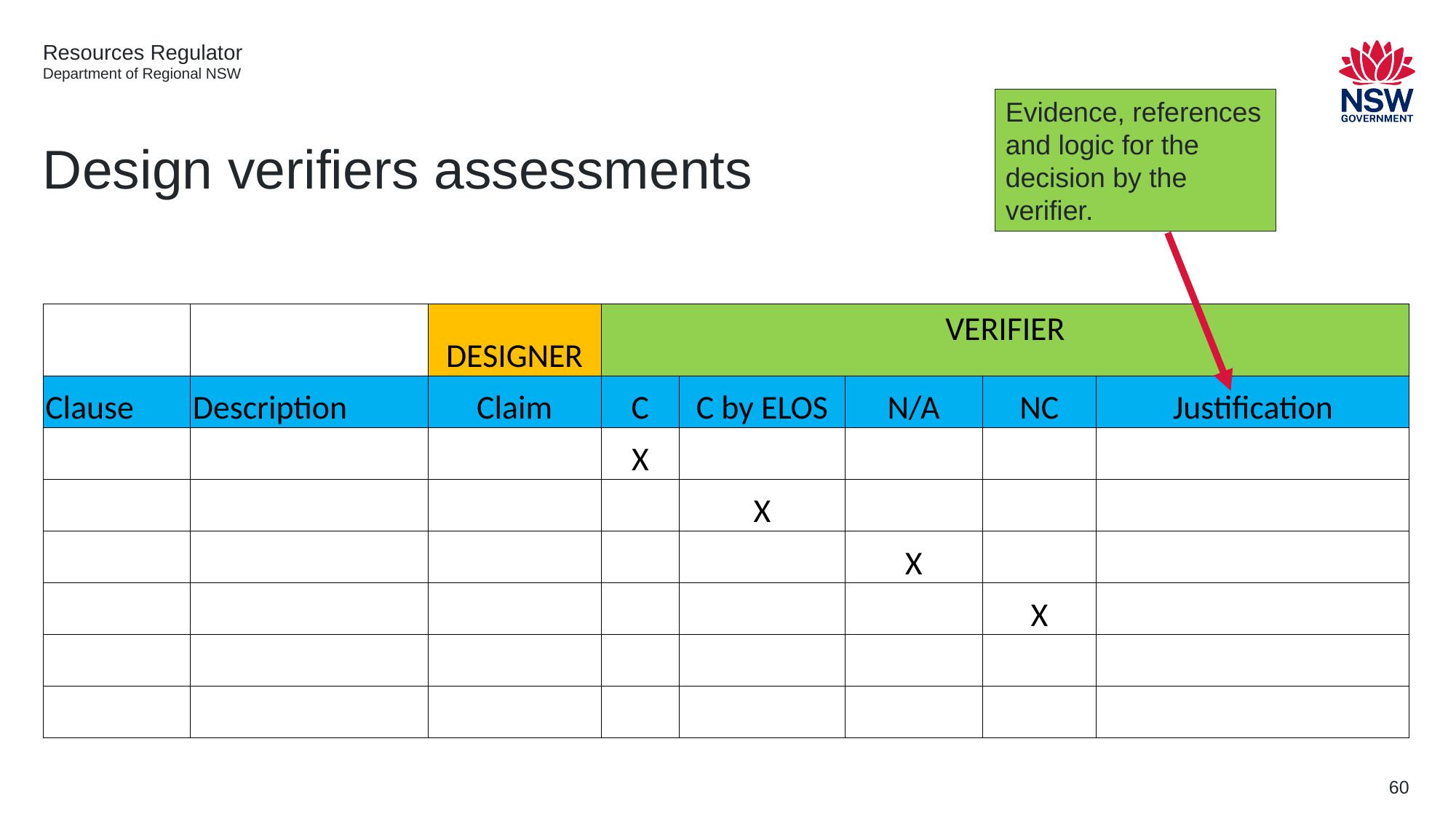

Evidence, references and logic for the decision by the verifier.
# Design verifiers assessments
|  |  | DESIGNER | VERIFIER |  |  |  |  |
| --- | --- | --- | --- | --- | --- | --- | --- |
| Clause | Description | Claim | C | C by ELOS | N/A | NC | Justification |
|  |  |  | X |  |  |  |  |
|  |  |  |  | X |  |  |  |
|  |  |  |  |  | X |  |  |
|  |  |  |  |  |  | X |  |
|  |  |  |  |  |  |  |  |
|  |  |  |  |  |  |  |  |
60